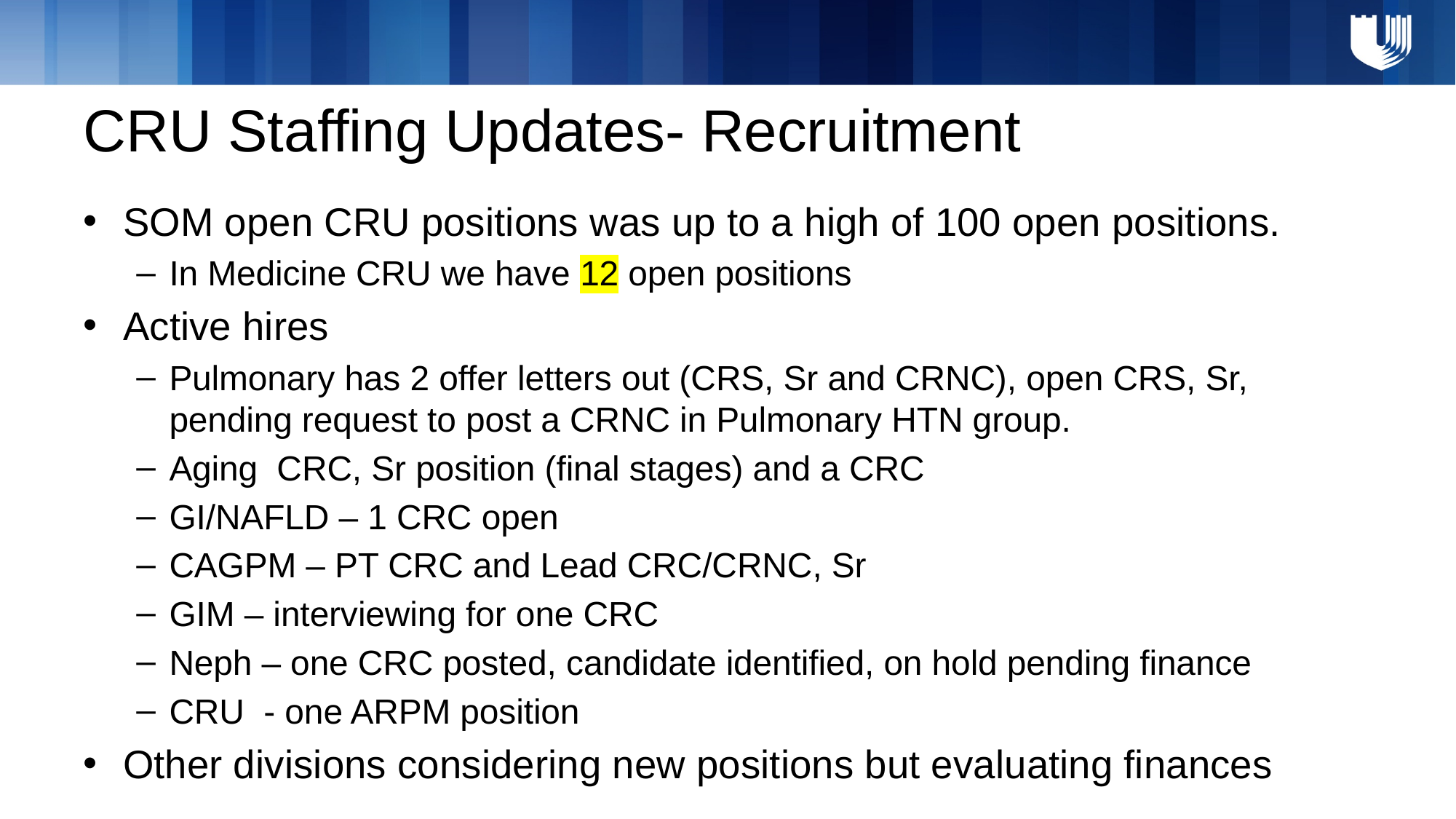

# CRU Staffing Updates- Recruitment
SOM open CRU positions was up to a high of 100 open positions.
In Medicine CRU we have 12 open positions
Active hires
Pulmonary has 2 offer letters out (CRS, Sr and CRNC), open CRS, Sr, pending request to post a CRNC in Pulmonary HTN group.
Aging  CRC, Sr position (final stages) and a CRC
GI/NAFLD – 1 CRC open
CAGPM – PT CRC and Lead CRC/CRNC, Sr
GIM – interviewing for one CRC
Neph – one CRC posted, candidate identified, on hold pending finance
CRU  - one ARPM position
Other divisions considering new positions but evaluating finances